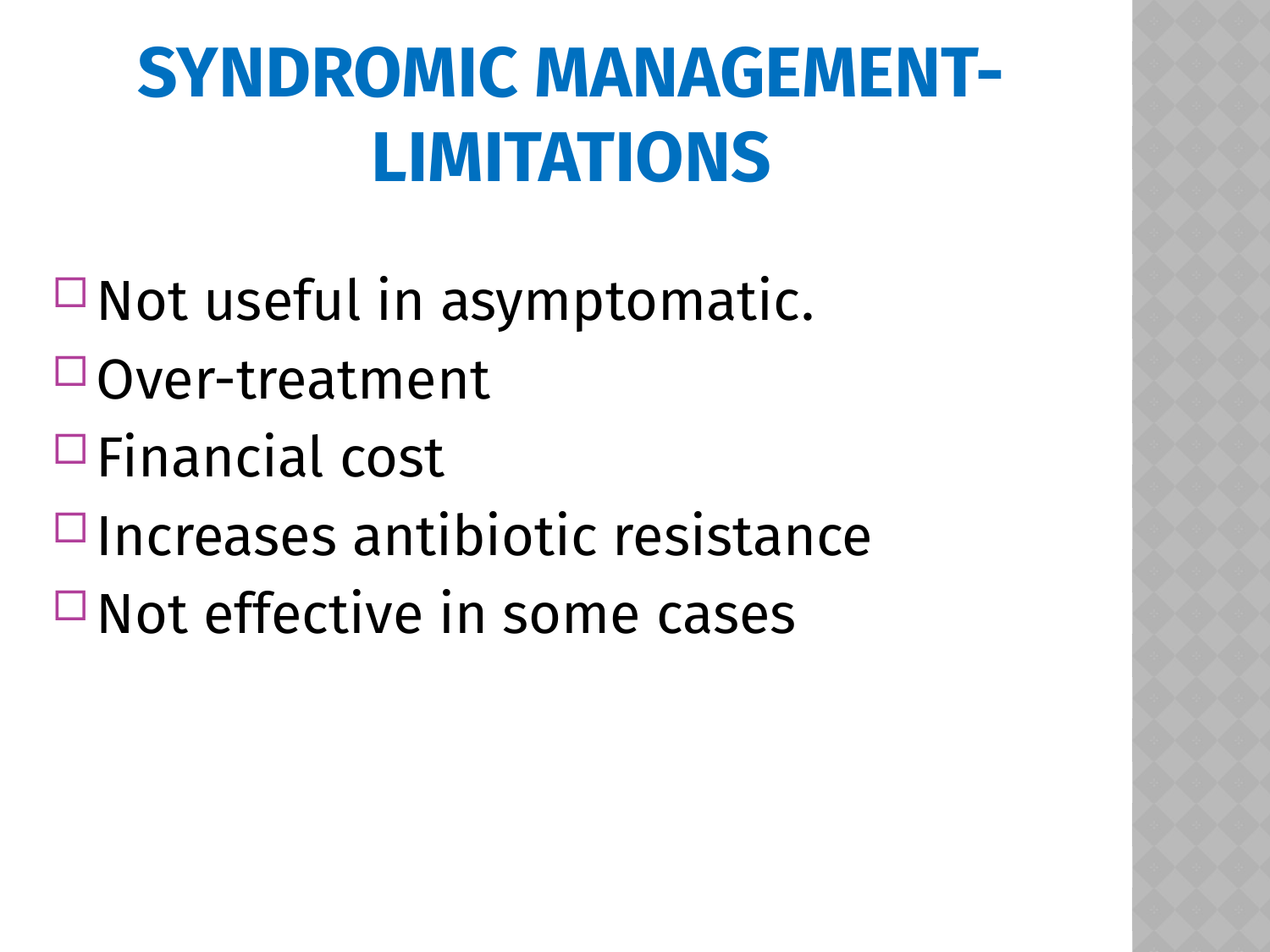

Syndromic Management- Limitations
Not useful in asymptomatic.
Over-treatment
Financial cost
Increases antibiotic resistance
Not effective in some cases